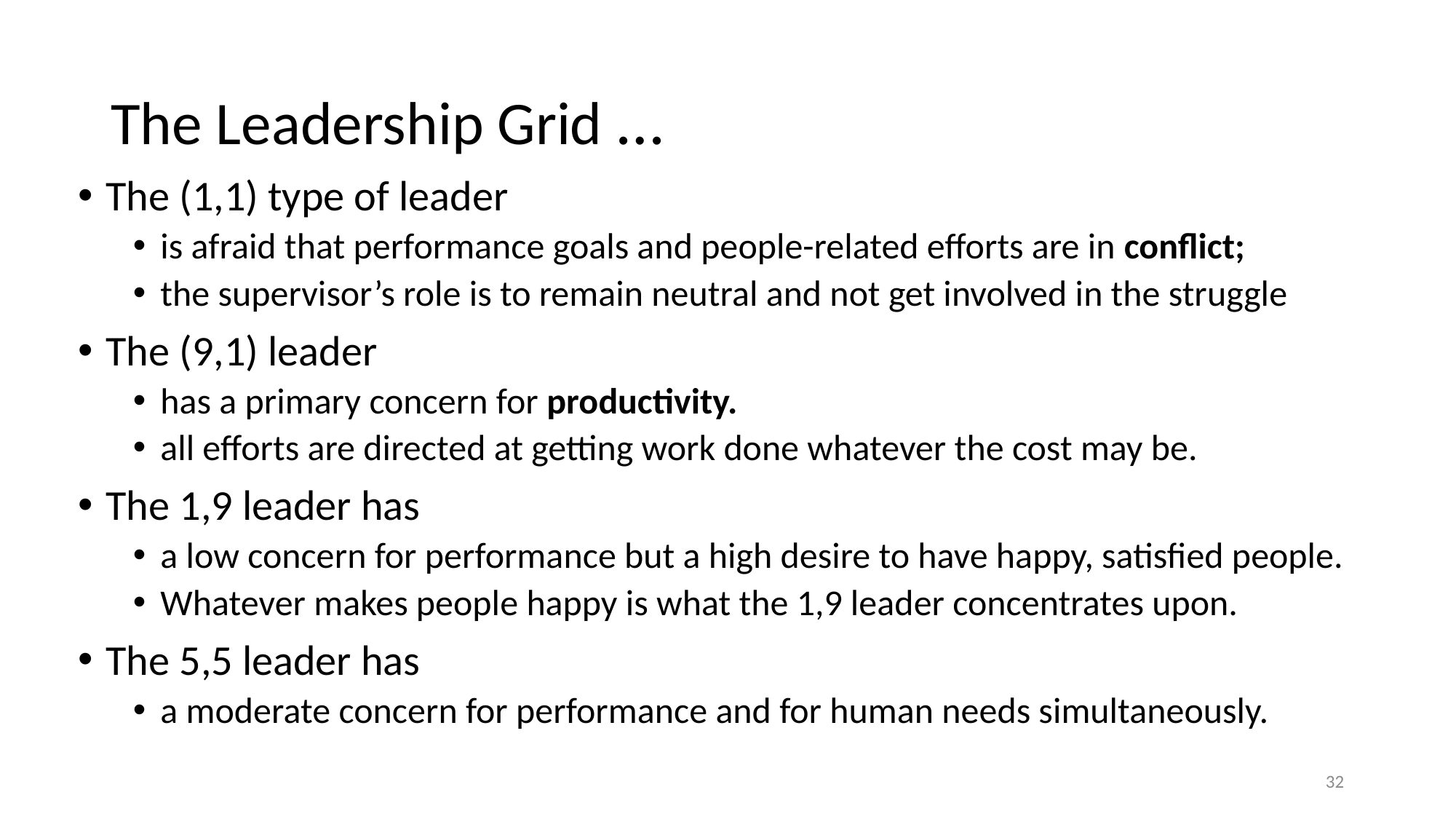

# The Leadership Grid …
The (1,1) type of leader
is afraid that performance goals and people-related efforts are in conflict;
the supervisor’s role is to remain neutral and not get involved in the struggle
The (9,1) leader
has a primary concern for productivity.
all efforts are directed at getting work done whatever the cost may be.
The 1,9 leader has
a low concern for performance but a high desire to have happy, satisfied people.
Whatever makes people happy is what the 1,9 leader concentrates upon.
The 5,5 leader has
a moderate concern for performance and for human needs simultaneously.

32